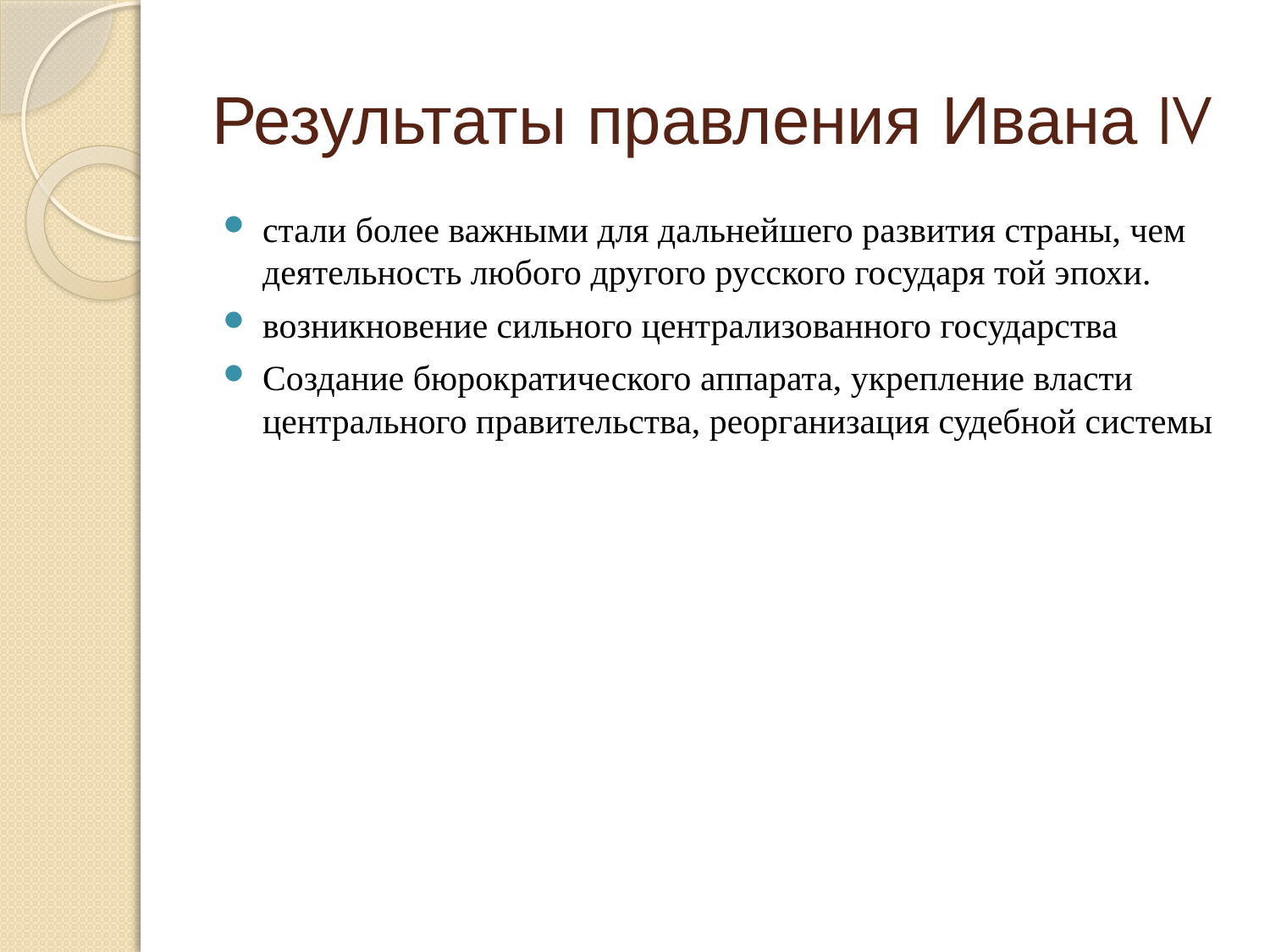

# Результаты правления Ивана IV
стали более важными для дальнейшего развития страны, чем деятельность любого другого русского государя той эпохи.
возникновение сильного централизованного государства
Создание бюрократического аппарата, укрепление власти центрального правительства, реорганизация судебной системы